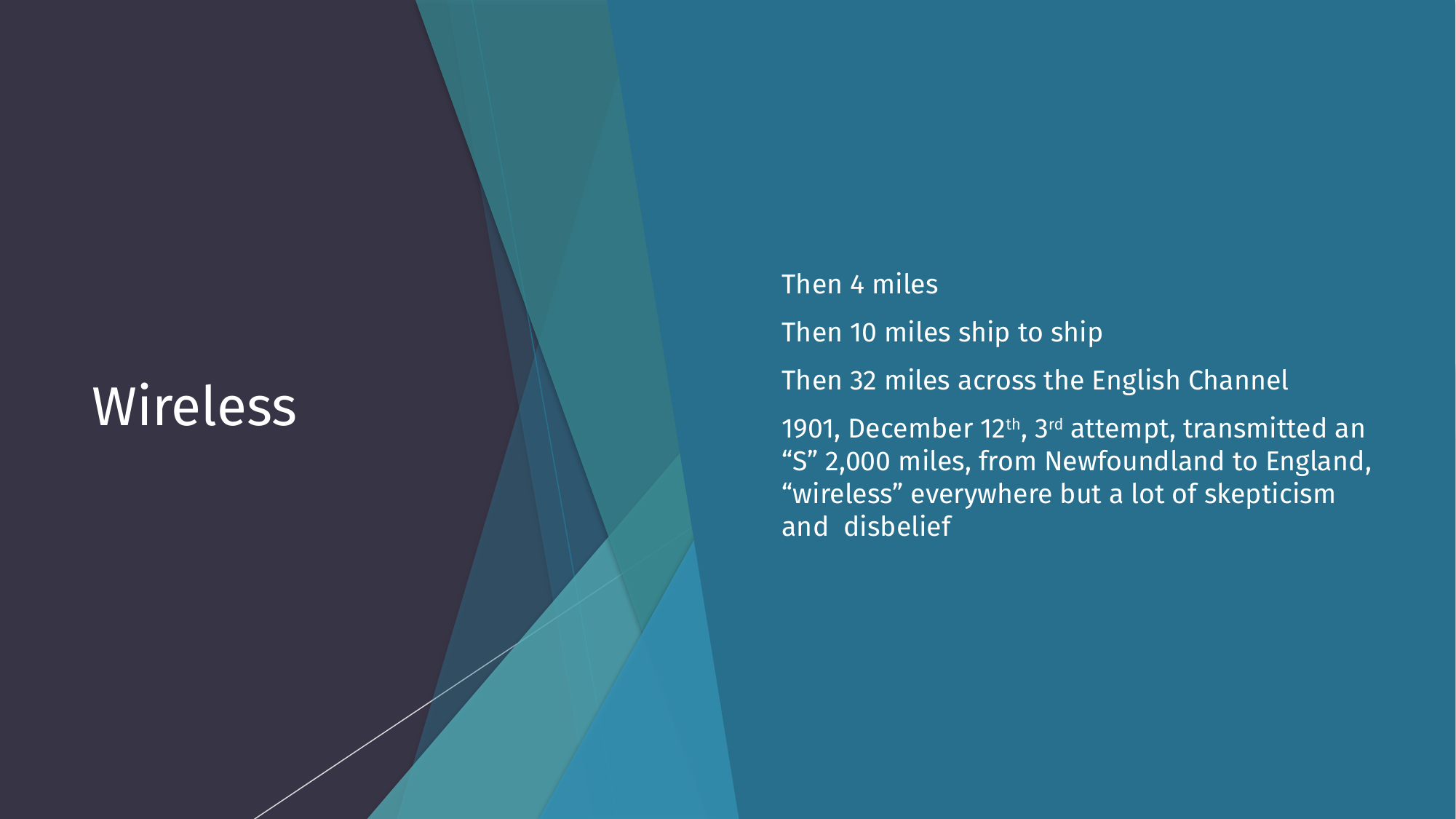

# Wireless
Then 4 miles
Then 10 miles ship to ship
Then 32 miles across the English Channel
1901, December 12th, 3rd attempt, transmitted an “S” 2,000 miles, from Newfoundland to England, “wireless” everywhere but a lot of skepticism and  disbelief